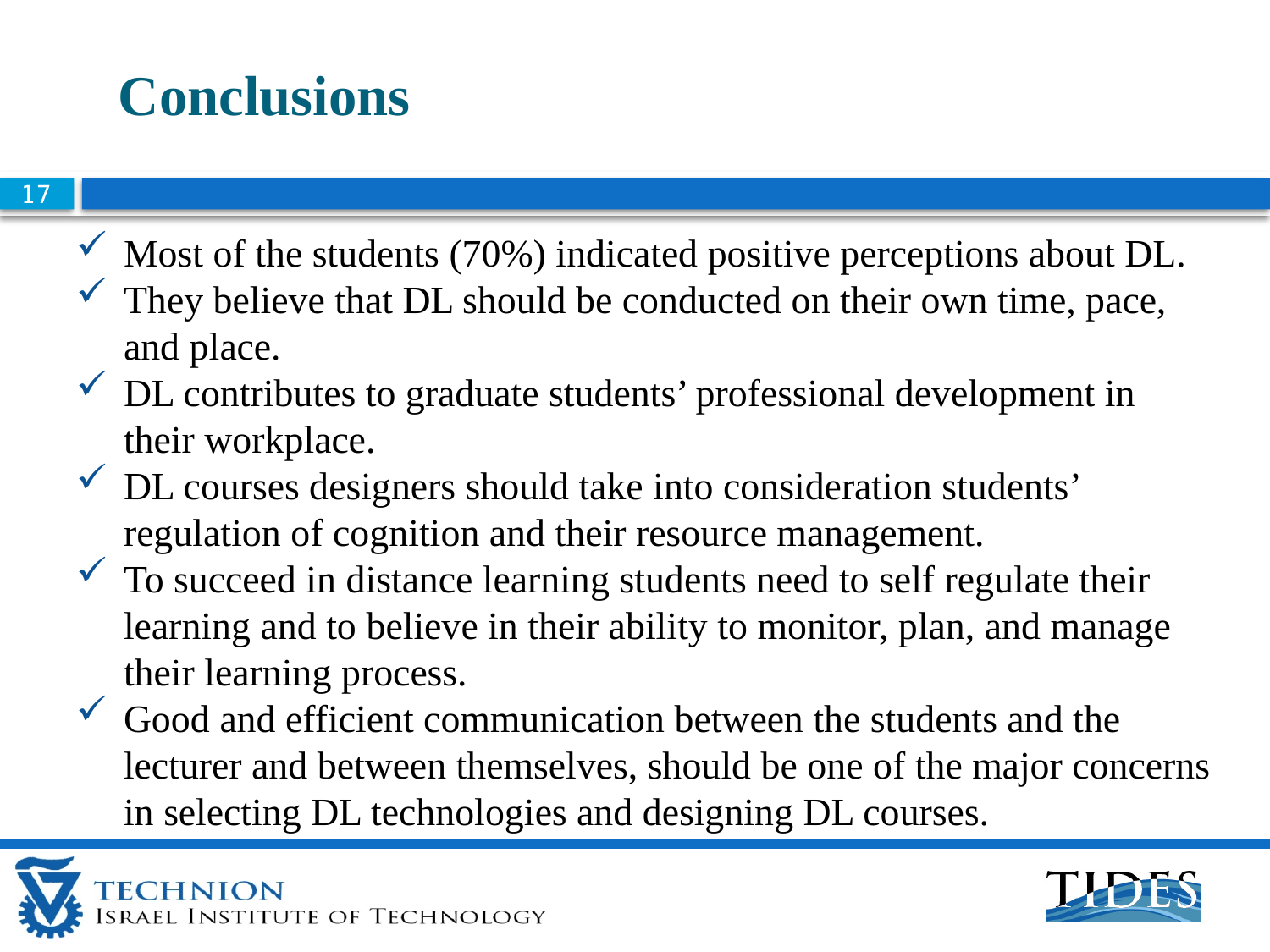

Conclusions
17
Most of the students (70%) indicated positive perceptions about DL.
They believe that DL should be conducted on their own time, pace, and place.
DL contributes to graduate students’ professional development in their workplace.
DL courses designers should take into consideration students’ regulation of cognition and their resource management.
To succeed in distance learning students need to self regulate their learning and to believe in their ability to monitor, plan, and manage their learning process.
Good and efficient communication between the students and the lecturer and between themselves, should be one of the major concerns in selecting DL technologies and designing DL courses.